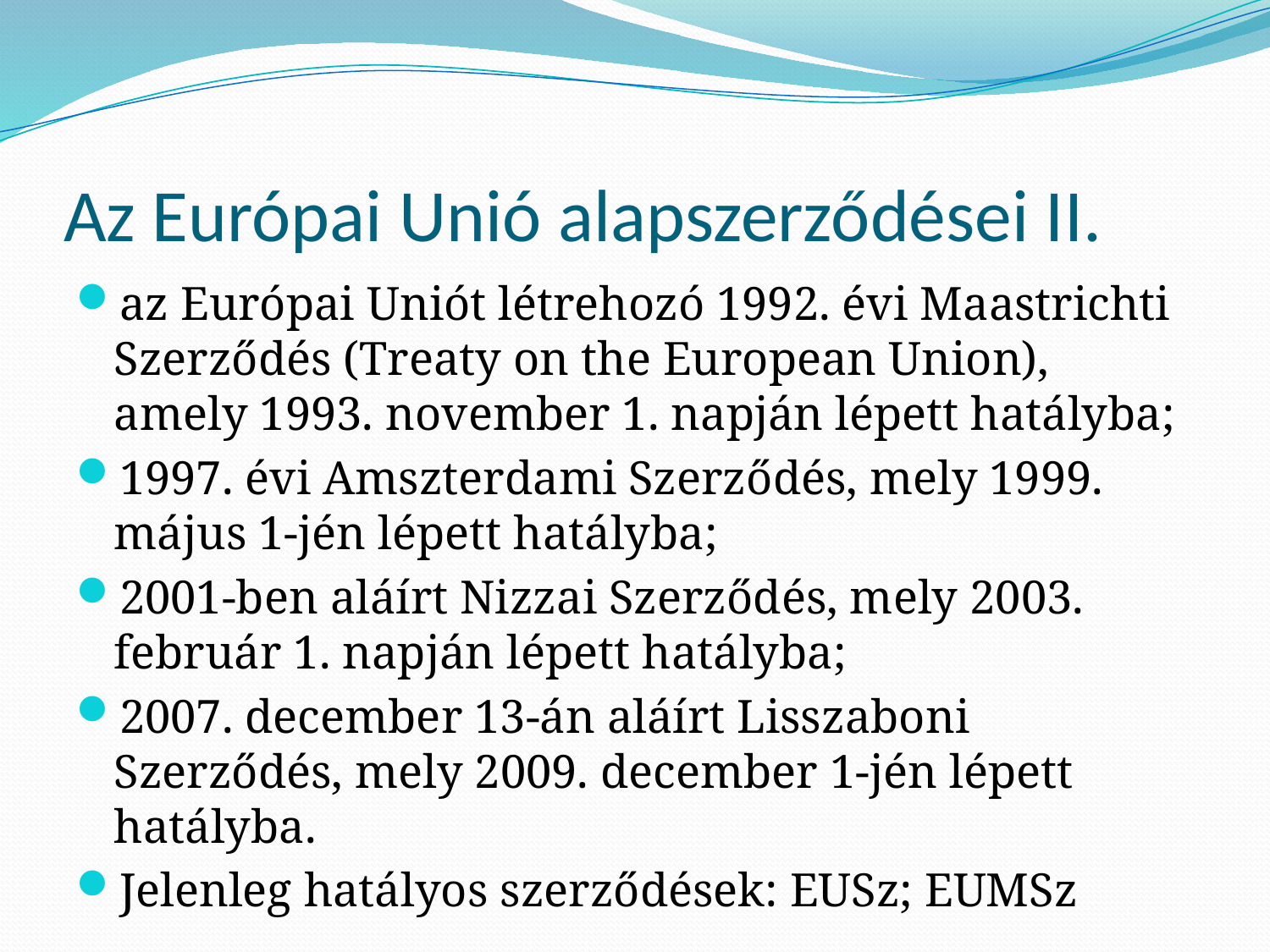

# Az Európai Unió alapszerződései II.
az Európai Uniót létrehozó 1992. évi Maastrichti Szerződés (Treaty on the European Union), amely 1993. november 1. napján lépett hatályba;
1997. évi Amszterdami Szerződés, mely 1999. május 1-jén lépett hatályba;
2001-ben aláírt Nizzai Szerződés, mely 2003. február 1. napján lépett hatályba;
2007. december 13-án aláírt Lisszaboni Szerződés, mely 2009. december 1-jén lépett hatályba.
Jelenleg hatályos szerződések: EUSz; EUMSz